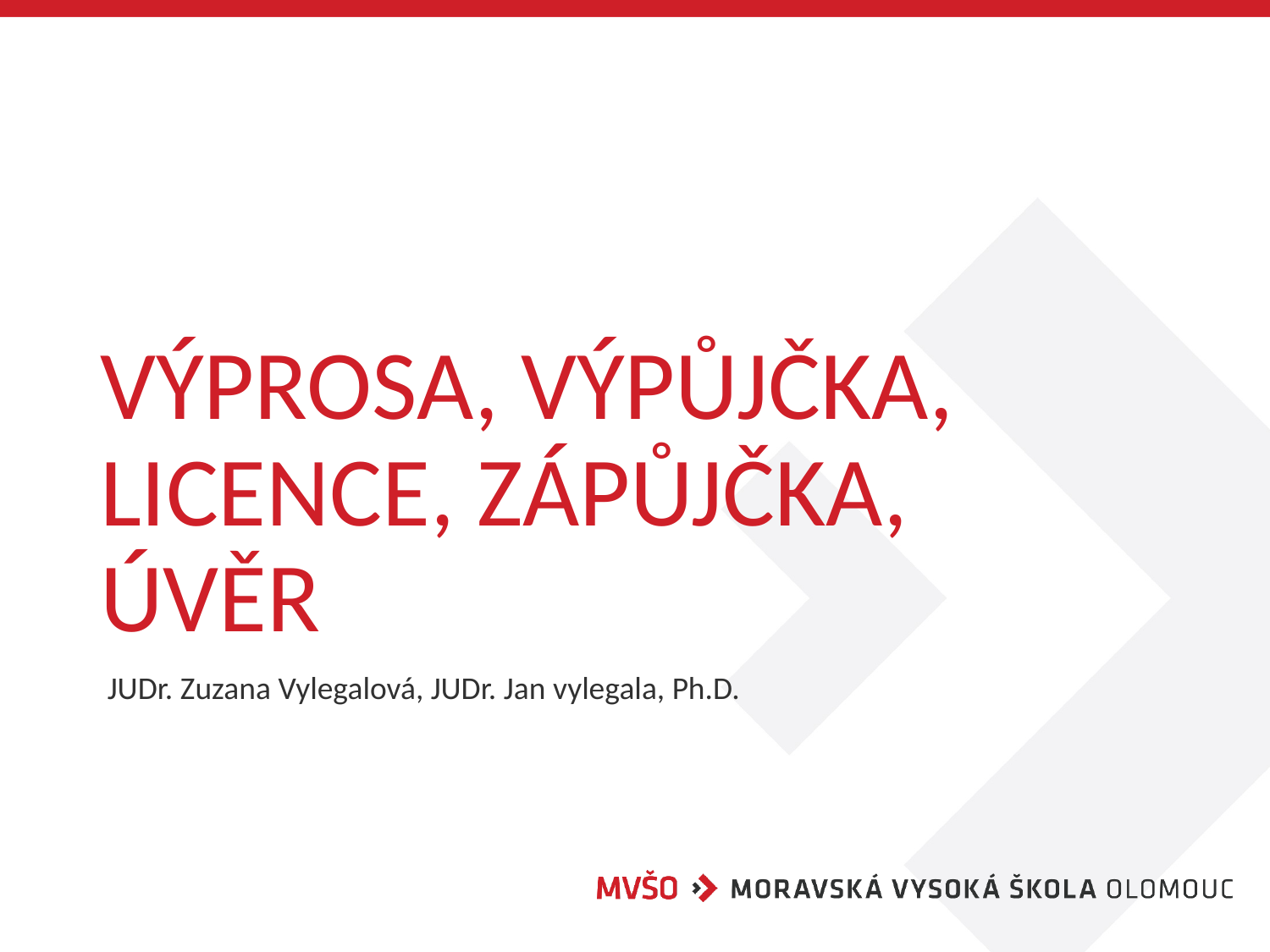

# Výprosa, výpůjčka, licence, zápůjčka, úvěr
JUDr. Zuzana Vylegalová, JUDr. Jan vylegala, Ph.D.